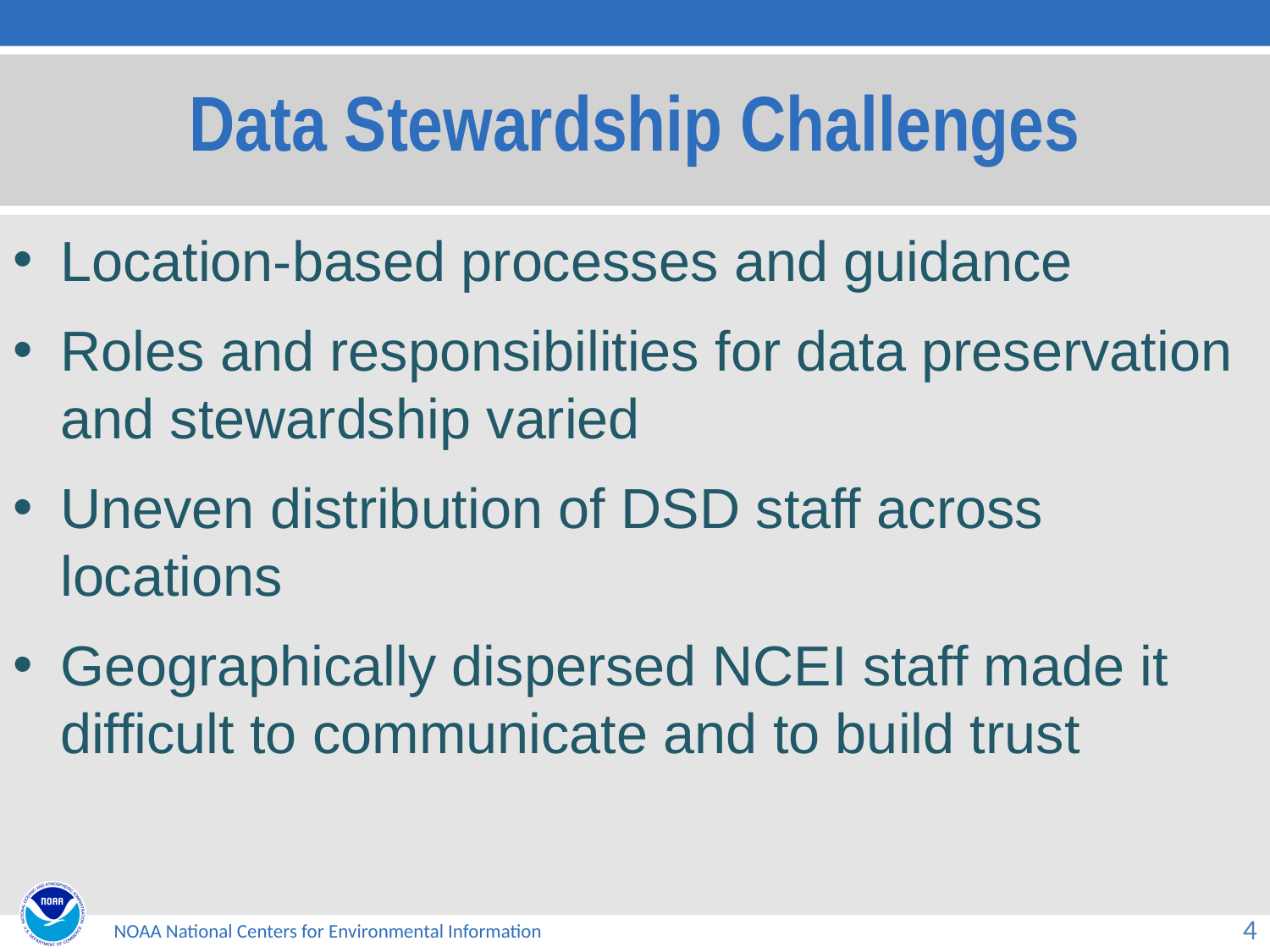

# Data Stewardship Challenges
Location-based processes and guidance
Roles and responsibilities for data preservation and stewardship varied
Uneven distribution of DSD staff across locations
Geographically dispersed NCEI staff made it difficult to communicate and to build trust